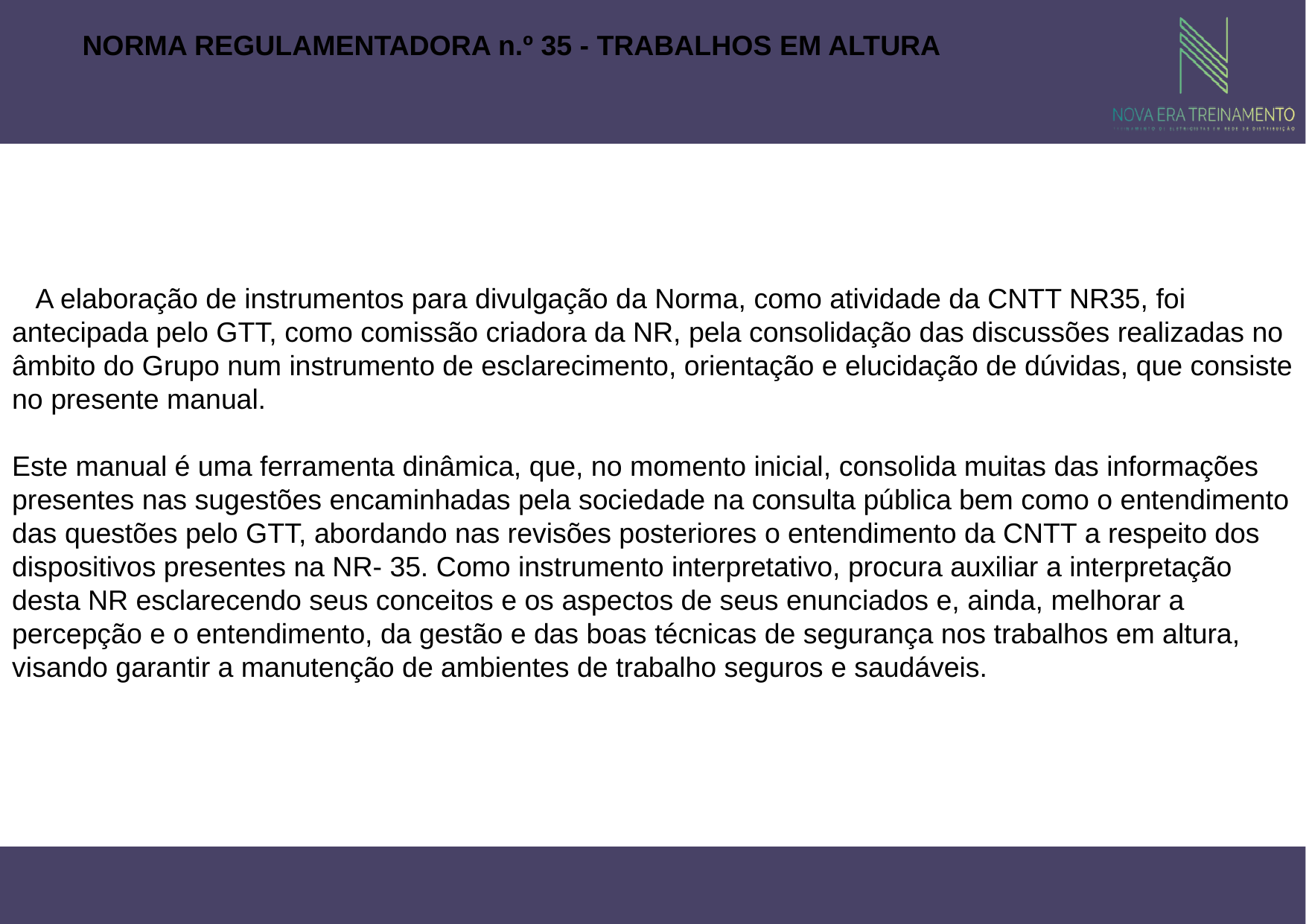

NORMA REGULAMENTADORA n.º 35 - TRABALHOS EM ALTURA
   A elaboração de instrumentos para divulgação da Norma, como atividade da CNTT NR35, foi
antecipada pelo GTT, como comissão criadora da NR, pela consolidação das discussões realizadas no âmbito do Grupo num instrumento de esclarecimento, orientação e elucidação de dúvidas, que consiste no presente manual.

Este manual é uma ferramenta dinâmica, que, no momento inicial, consolida muitas das informações presentes nas sugestões encaminhadas pela sociedade na consulta pública bem como o entendimento das questões pelo GTT, abordando nas revisões posteriores o entendimento da CNTT a respeito dos dispositivos presentes na NR- 35. Como instrumento interpretativo, procura auxiliar a interpretação desta NR esclarecendo seus conceitos e os aspectos de seus enunciados e, ainda, melhorar a percepção e o entendimento, da gestão e das boas técnicas de segurança nos trabalhos em altura, visando garantir a manutenção de ambientes de trabalho seguros e saudáveis.